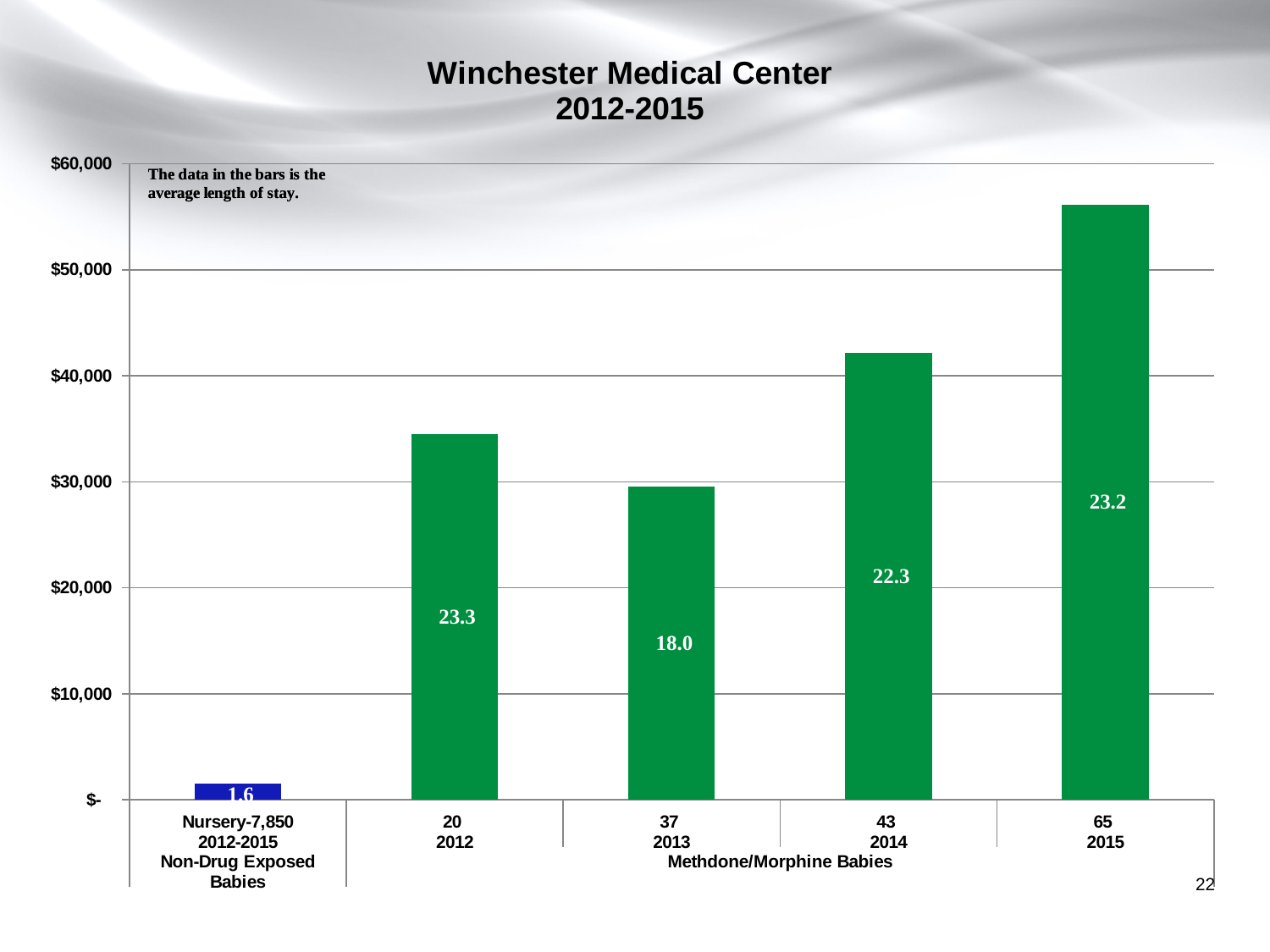

### Chart: Winchester Medical Center
2012-2015

| Category | Methdone/Morphine Babies |
|---|---|
| Nursery-7,850 | 1537.0 |
| 20  | 34525.0 |
| 37  | 29506.0 |
| 43  | 42186.0 |
| 65  | 56166.0 |
22